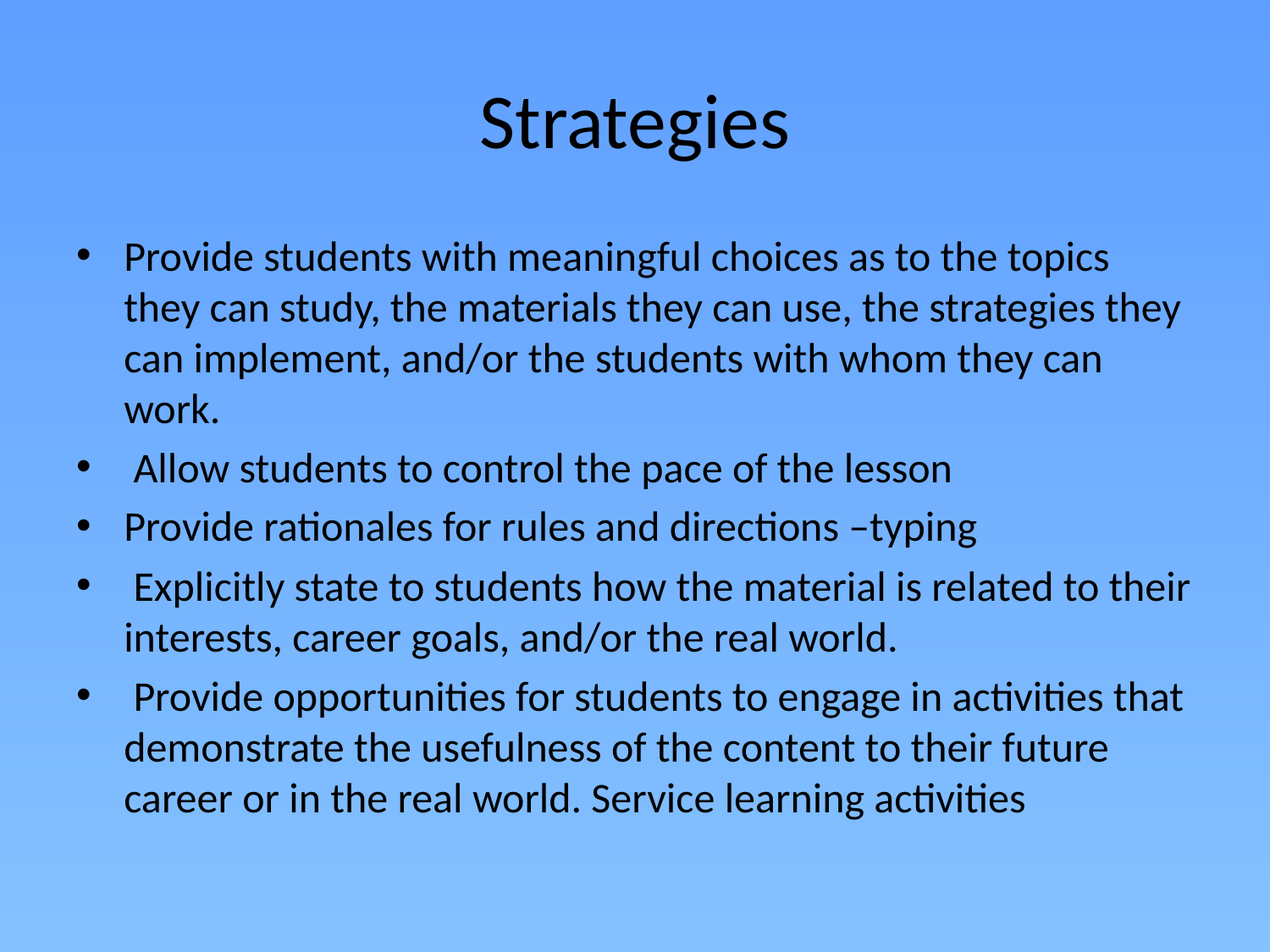

# Strategies
Provide students with meaningful choices as to the topics they can study, the materials they can use, the strategies they can implement, and/or the students with whom they can work.
 Allow students to control the pace of the lesson
Provide rationales for rules and directions –typing
 Explicitly state to students how the material is related to their interests, career goals, and/or the real world.
 Provide opportunities for students to engage in activities that demonstrate the usefulness of the content to their future career or in the real world. Service learning activities